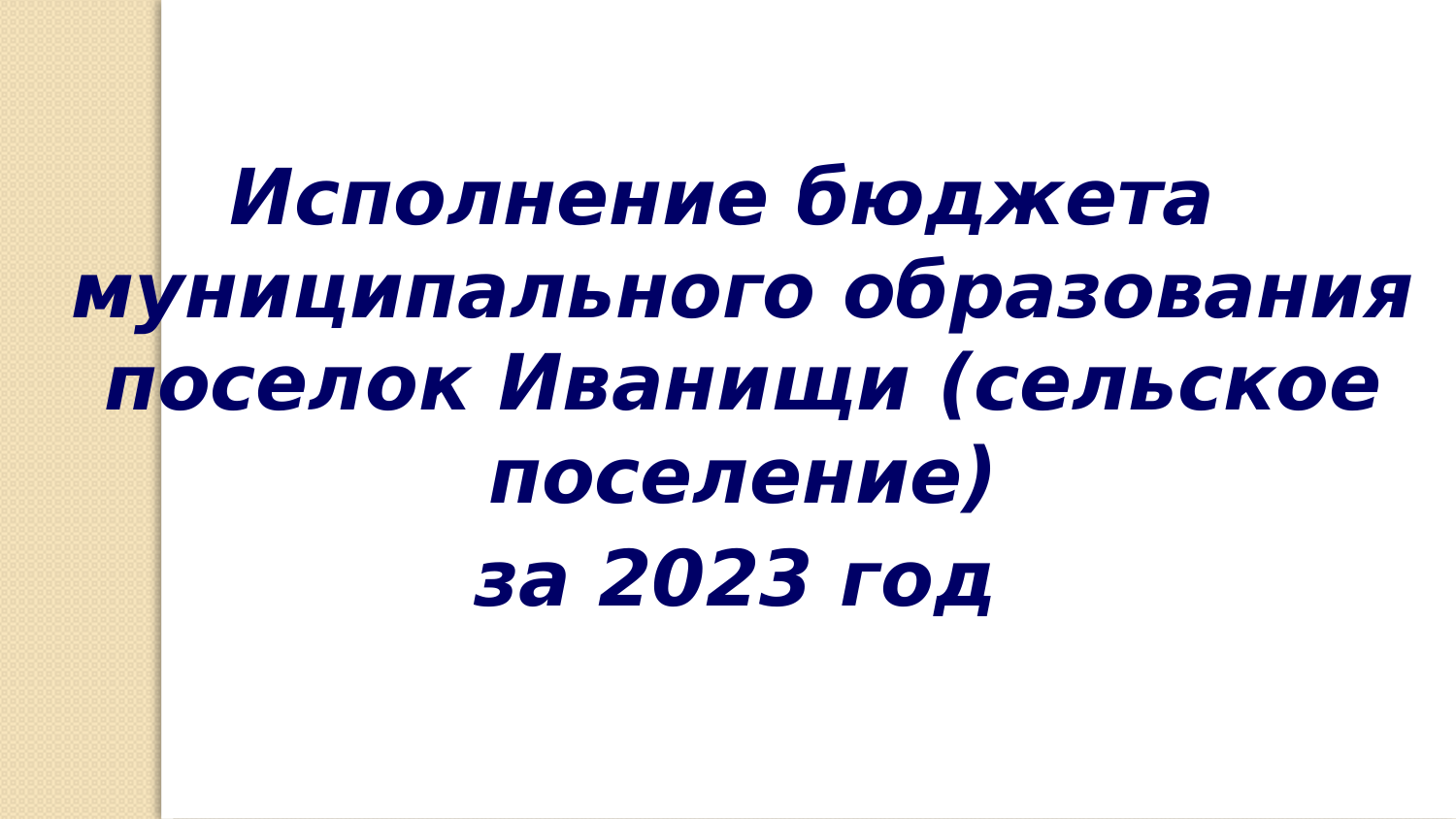

Исполнение бюджета муниципального образования поселок Иванищи (сельское поселение)
 за 2023 год